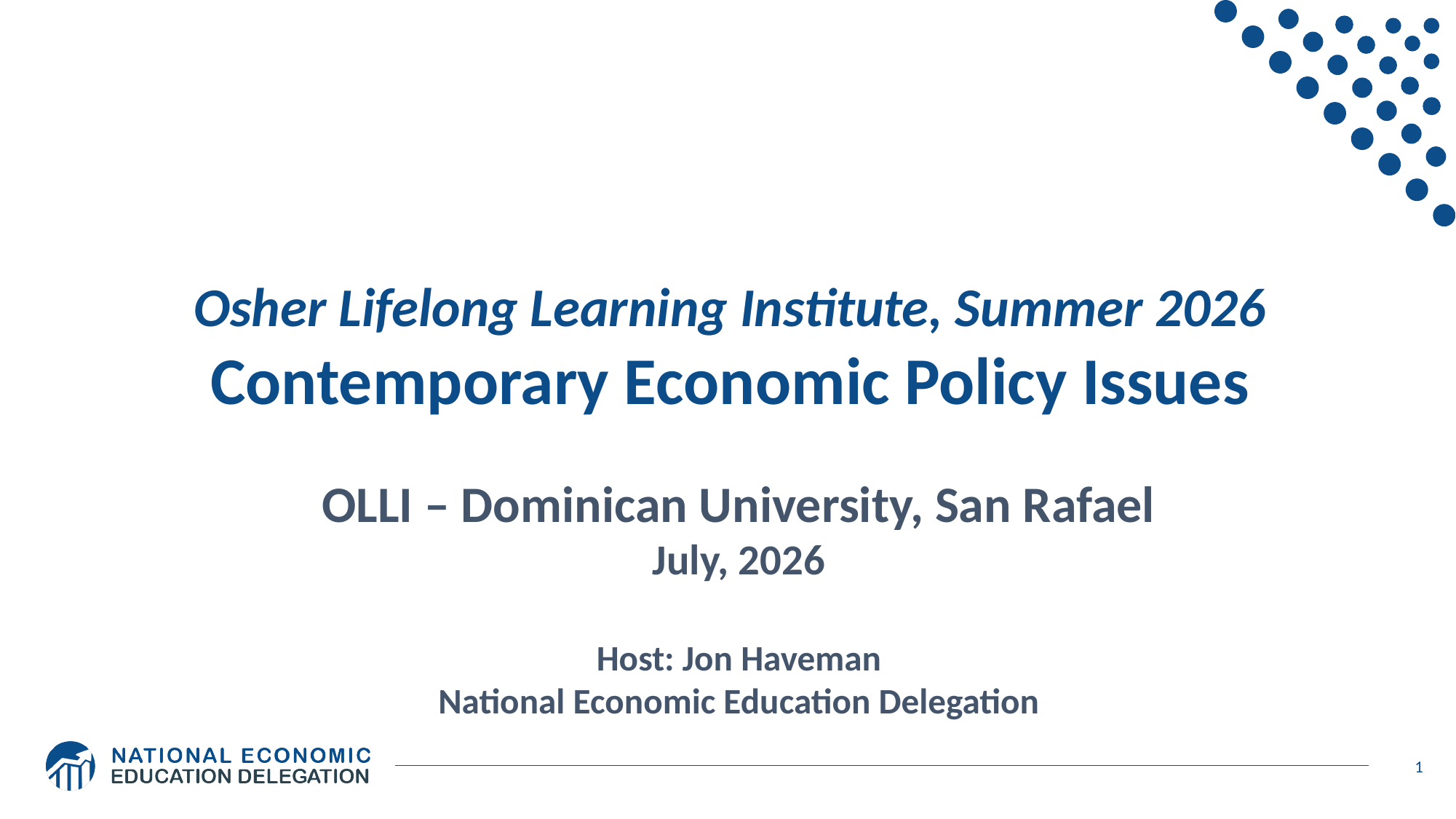

Osher Lifelong Learning Institute, Summer 2026
Contemporary Economic Policy Issues
OLLI – Dominican University, San Rafael
July, 2026

Host: Jon Haveman
National Economic Education Delegation

1